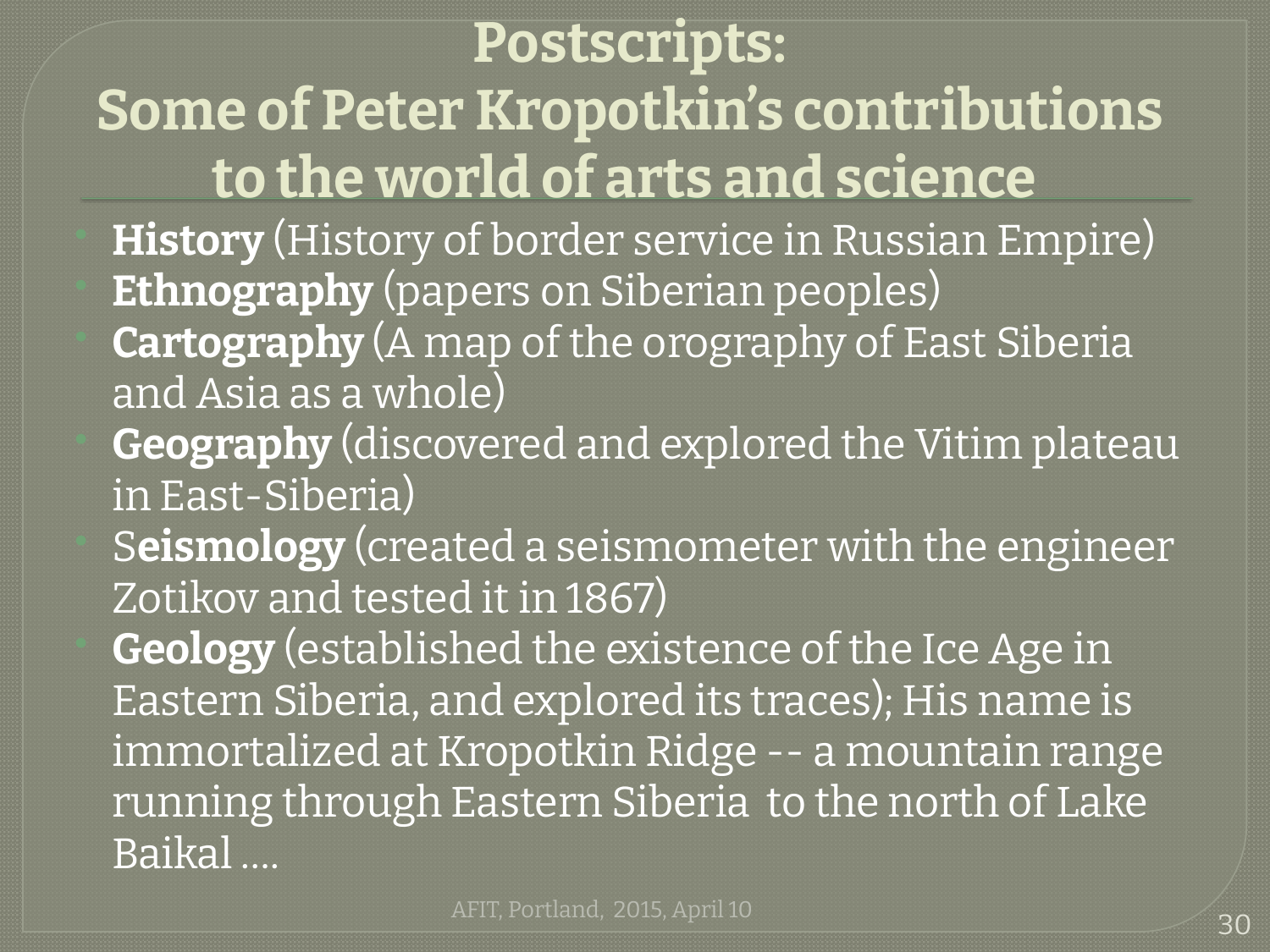

# Postscripts: Some of Peter Kropotkin’s contributions to the world of arts and science
History (History of border service in Russian Empire)
Ethnography (papers on Siberian peoples)
Cartography (A map of the orography of East Siberia and Asia as a whole)
Geography (discovered and explored the Vitim plateau in East-Siberia)
Seismology (created a seismometer with the engineer  Zotikov and tested it in 1867)
Geology (established the existence of the Ice Age in Eastern Siberia, and explored its traces); His name is immortalized at Kropotkin Ridge -- a mountain range running through Eastern Siberia  to the north of Lake Baikal ….
AFIT, Portland,  2015, April 10
30